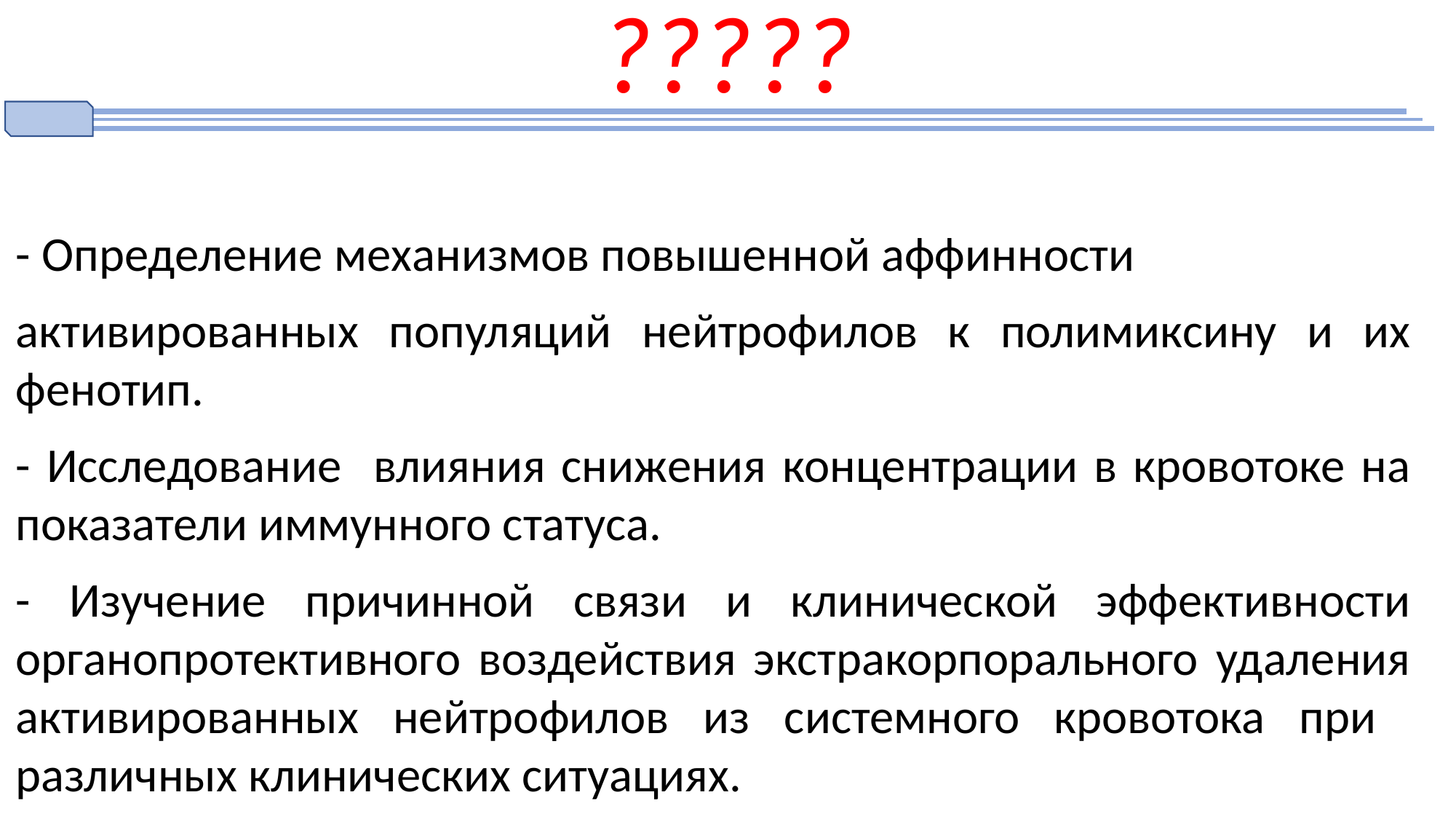

# ?????

- Определение механизмов повышенной аффинности
активированных популяций нейтрофилов к полимиксину и их фенотип.
- Исследование  влияния снижения концентрации в кровотоке на показатели иммунного статуса.
- Изучение причинной связи и клинической эффективности органопротективного воздействия экстракорпорального удаления активированных нейтрофилов из системного кровотока при  различных клинических ситуациях.